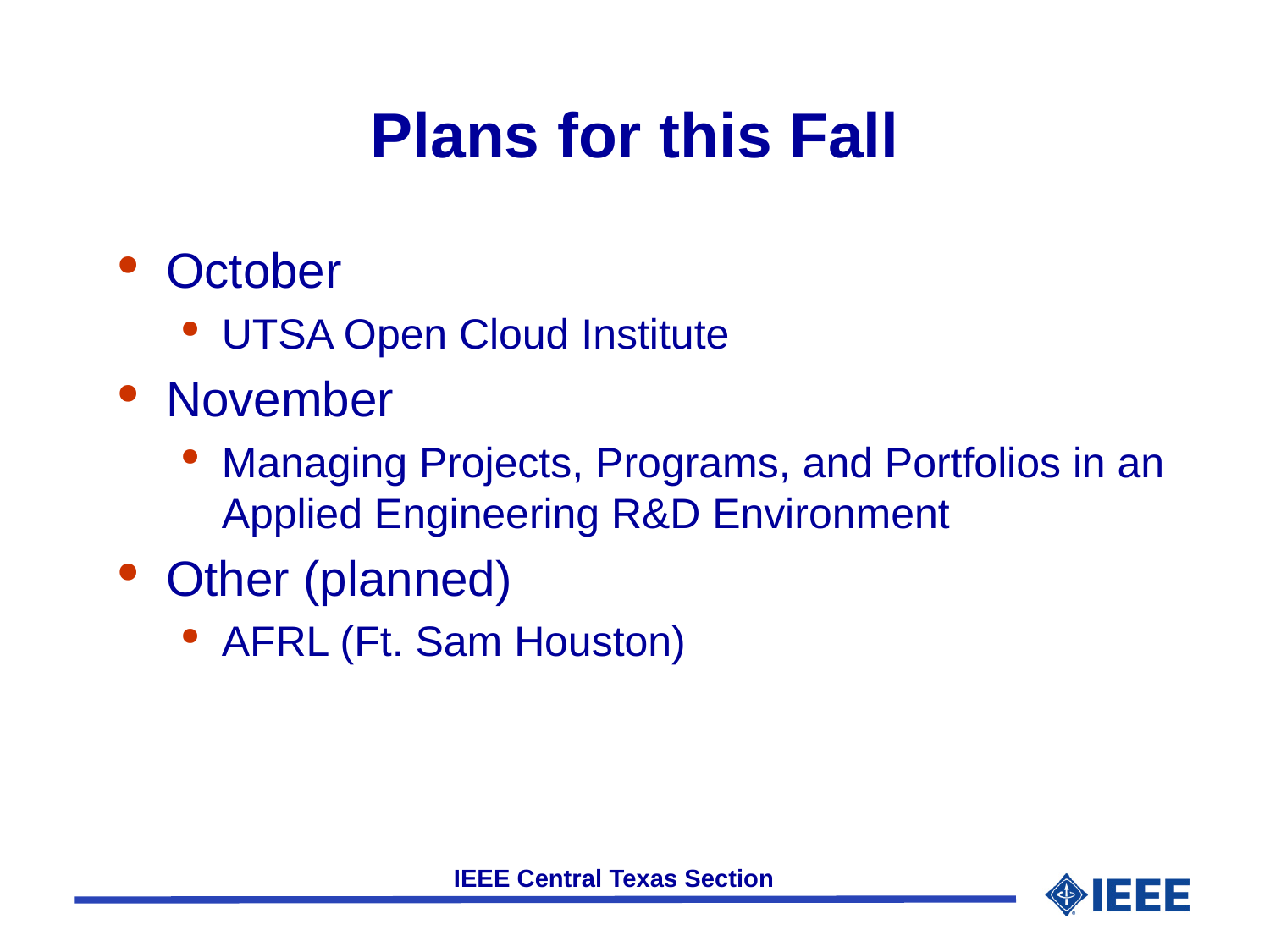

# Plans for this Fall
October
UTSA Open Cloud Institute
November
Managing Projects, Programs, and Portfolios in an Applied Engineering R&D Environment
Other (planned)
AFRL (Ft. Sam Houston)